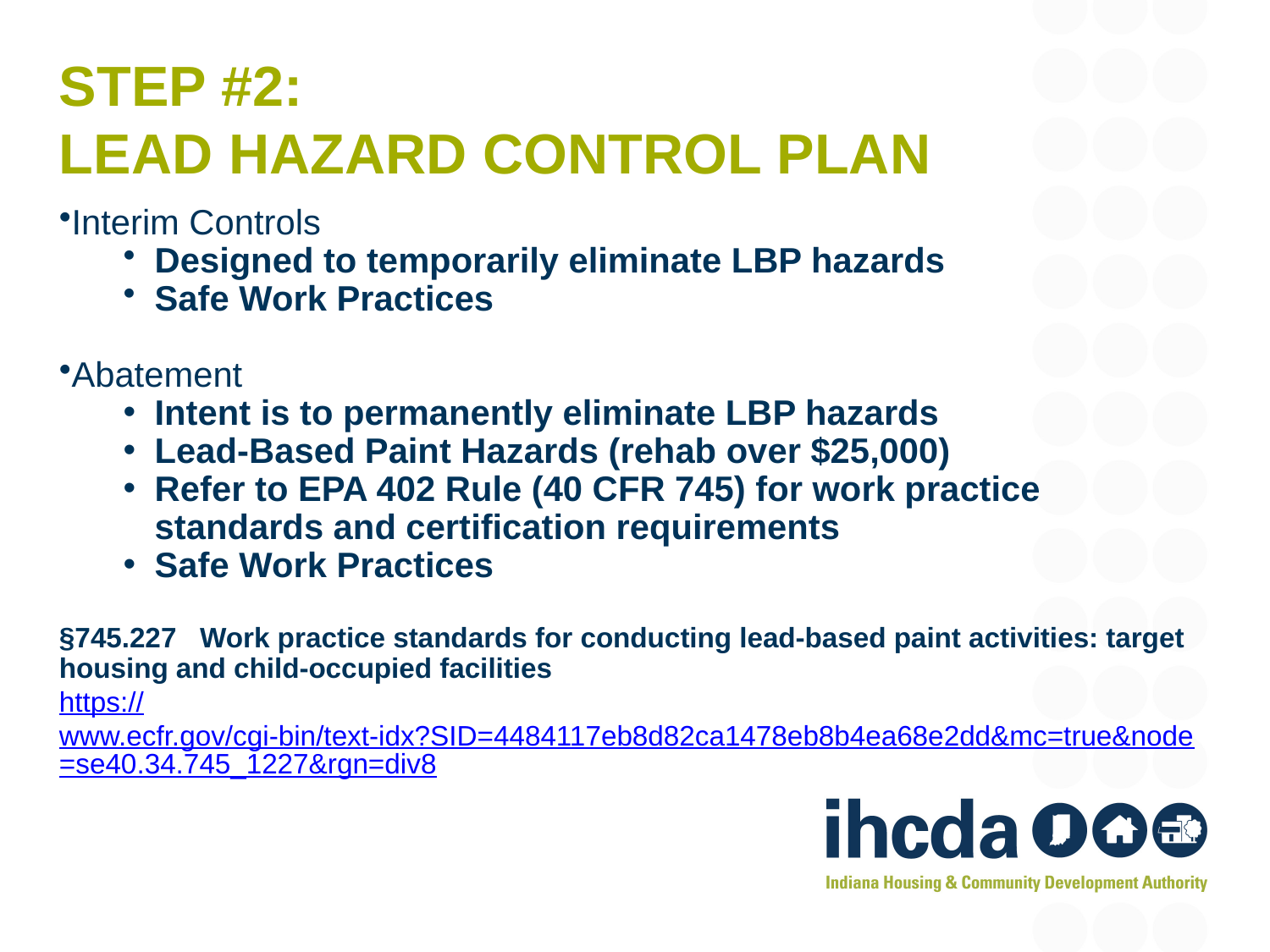

# Step #2: Lead Hazard Control Plan
Interim Controls
Designed to temporarily eliminate LBP hazards
Safe Work Practices

Abatement
Intent is to permanently eliminate LBP hazards
Lead-Based Paint Hazards (rehab over $25,000)
Refer to EPA 402 Rule (40 CFR 745) for work practice standards and certification requirements
Safe Work Practices

§745.227   Work practice standards for conducting lead-based paint activities: target housing and child-occupied facilities
https://www.ecfr.gov/cgi-bin/text-idx?SID=4484117eb8d82ca1478eb8b4ea68e2dd&mc=true&node=se40.34.745_1227&rgn=div8